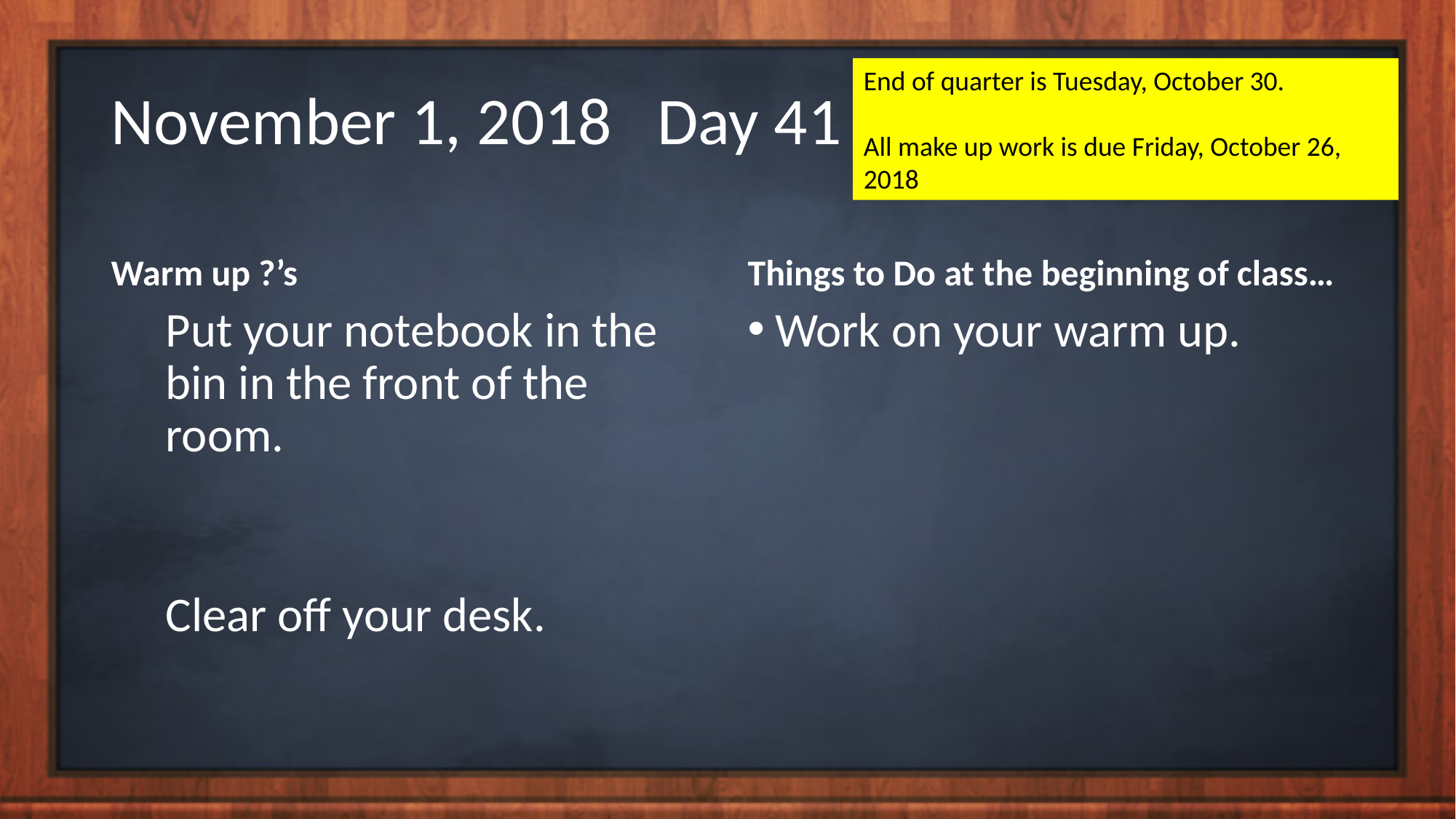

# November 1, 2018   Day 41
End of quarter is Tuesday, October 30.

All make up work is due Friday, October 26, 2018
Warm up ?’s
Things to Do at the beginning of class…
Put your notebook in the bin in the front of the room.

Clear off your desk.

Work on your warm up.